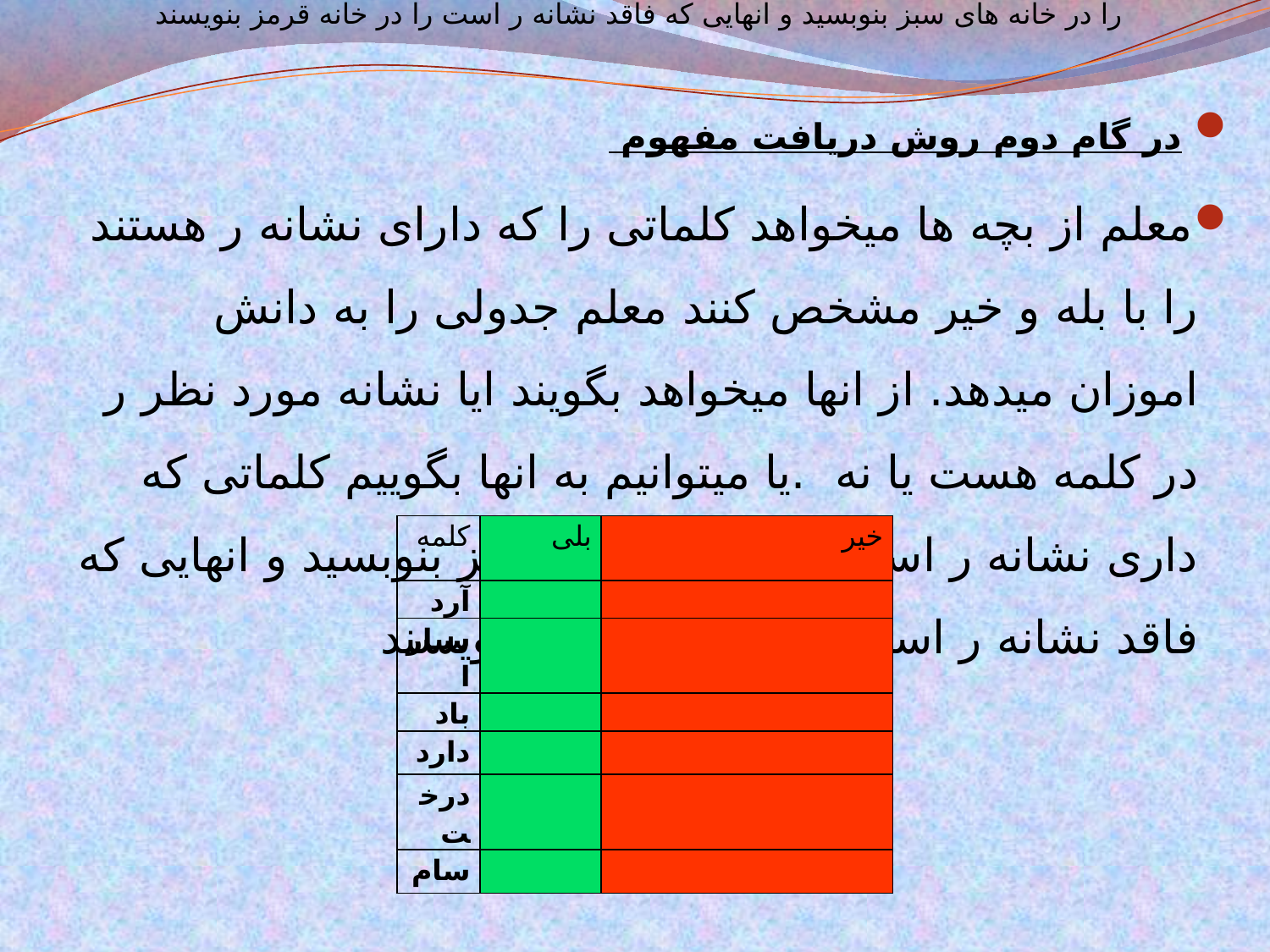

را در خانه های سبز بنوبسید و انهایی که فاقد نشانه ر است را در خانه قرمز بنویسند

 در گام دوم روش دریافت مفهوم
معلم از بچه ها میخواهد کلماتی را که دارای نشانه ر هستند را با بله و خیر مشخص کنند معلم جدولی را به دانش اموزان میدهد. از انها میخواهد بگویند ایا نشانه مورد نظر ر در کلمه هست یا نه  .یا میتوانیم به انها بگوییم کلماتی که داری نشانه ر است را در خانه های سبز بنوبسید و انهایی که فاقد نشانه ر است را در خانه قرمز بنویسند

| کلمه | بلی | خیر |
| --- | --- | --- |
| آرد |  |  |
| سارا |  |  |
| باد |  |  |
| دارد |  |  |
| درخت |  |  |
| سام |  |  |